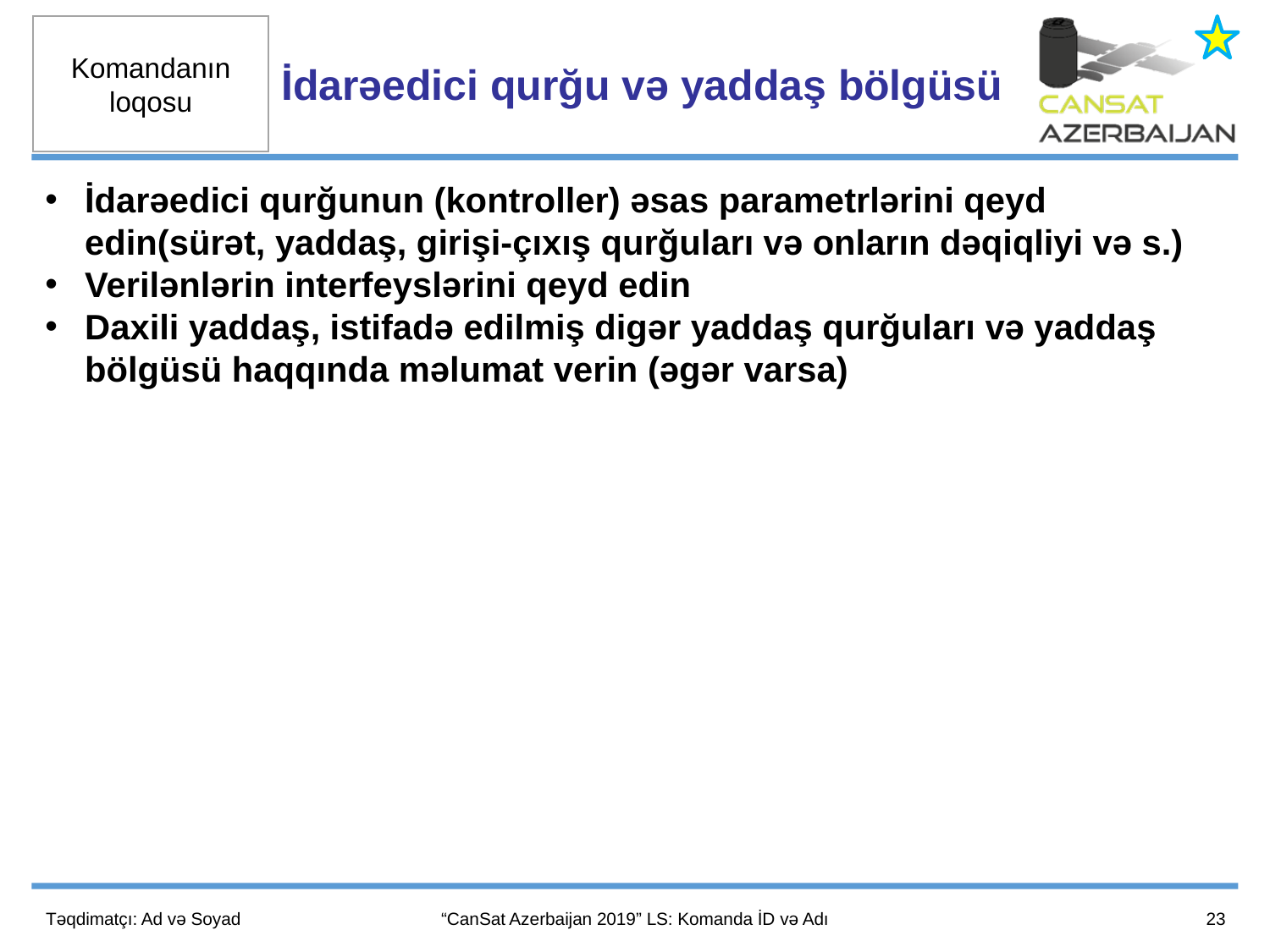

İdarəedici qurğu və yaddaş bölgüsü

İdarəedici qurğunun (kontroller) əsas parametrlərini qeyd edin(sürət, yaddaş, girişi-çıxış qurğuları və onların dəqiqliyi və s.)
Verilənlərin interfeyslərini qeyd edin
Daxili yaddaş, istifadə edilmiş digər yaddaş qurğuları və yaddaş bölgüsü haqqında məlumat verin (əgər varsa)
23
Təqdimatçı: Ad və Soyad
“CanSat Azerbaijan 2019” LS: Komanda İD və Adı